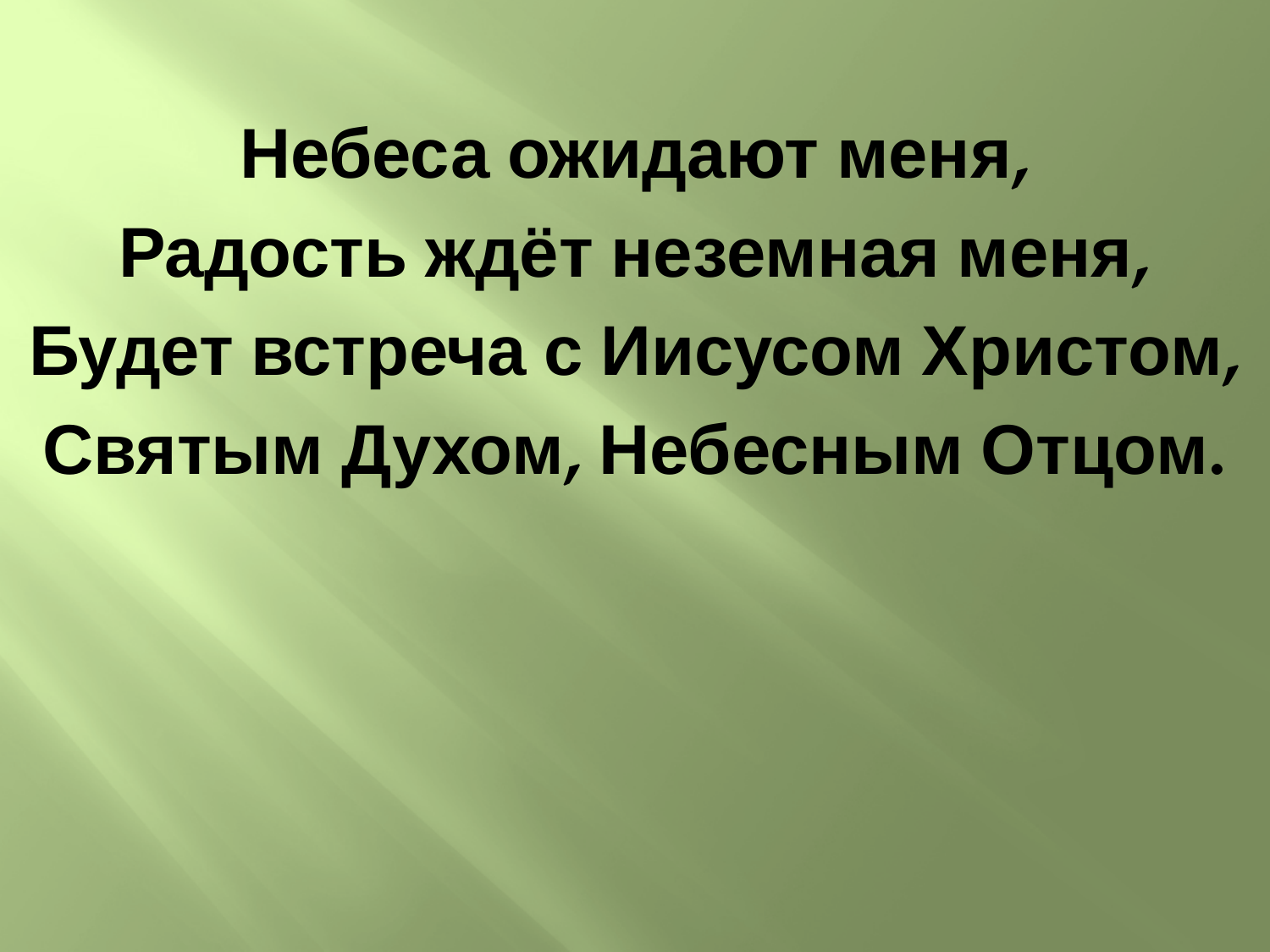

Небеса ожидают меня,
Радость ждёт неземная меня,
Будет встреча с Иисусом Христом,
Святым Духом, Небесным Отцом.